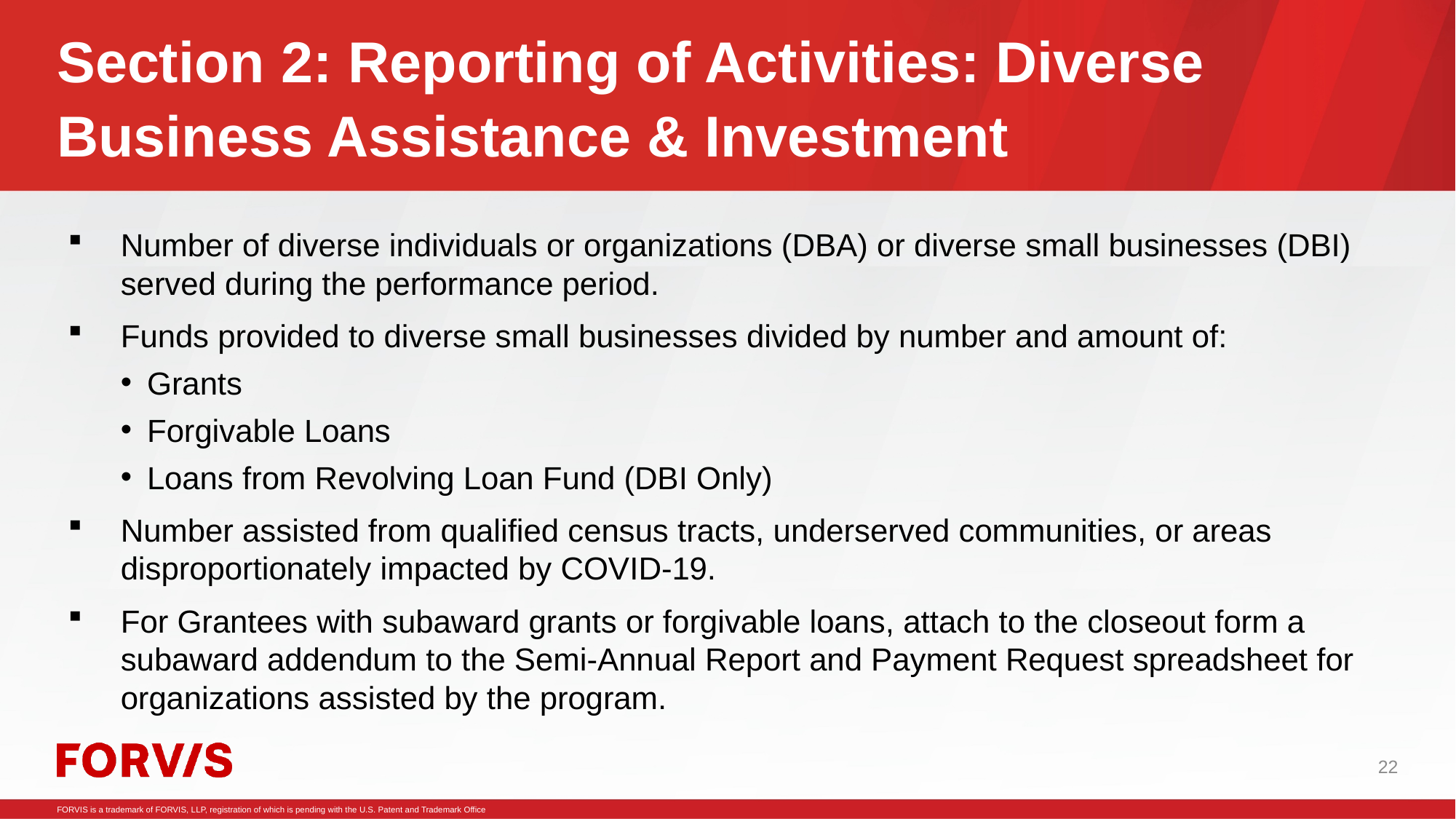

# Section 2: Reporting of Activities: Diverse Business Assistance & Investment
Number of diverse individuals or organizations (DBA) or diverse small businesses (DBI) served during the performance period.
Funds provided to diverse small businesses divided by number and amount of:
Grants
Forgivable Loans
Loans from Revolving Loan Fund (DBI Only)
Number assisted from qualified census tracts, underserved communities, or areas disproportionately impacted by COVID-19.
For Grantees with subaward grants or forgivable loans, attach to the closeout form a subaward addendum to the Semi-Annual Report and Payment Request spreadsheet for organizations assisted by the program.
22